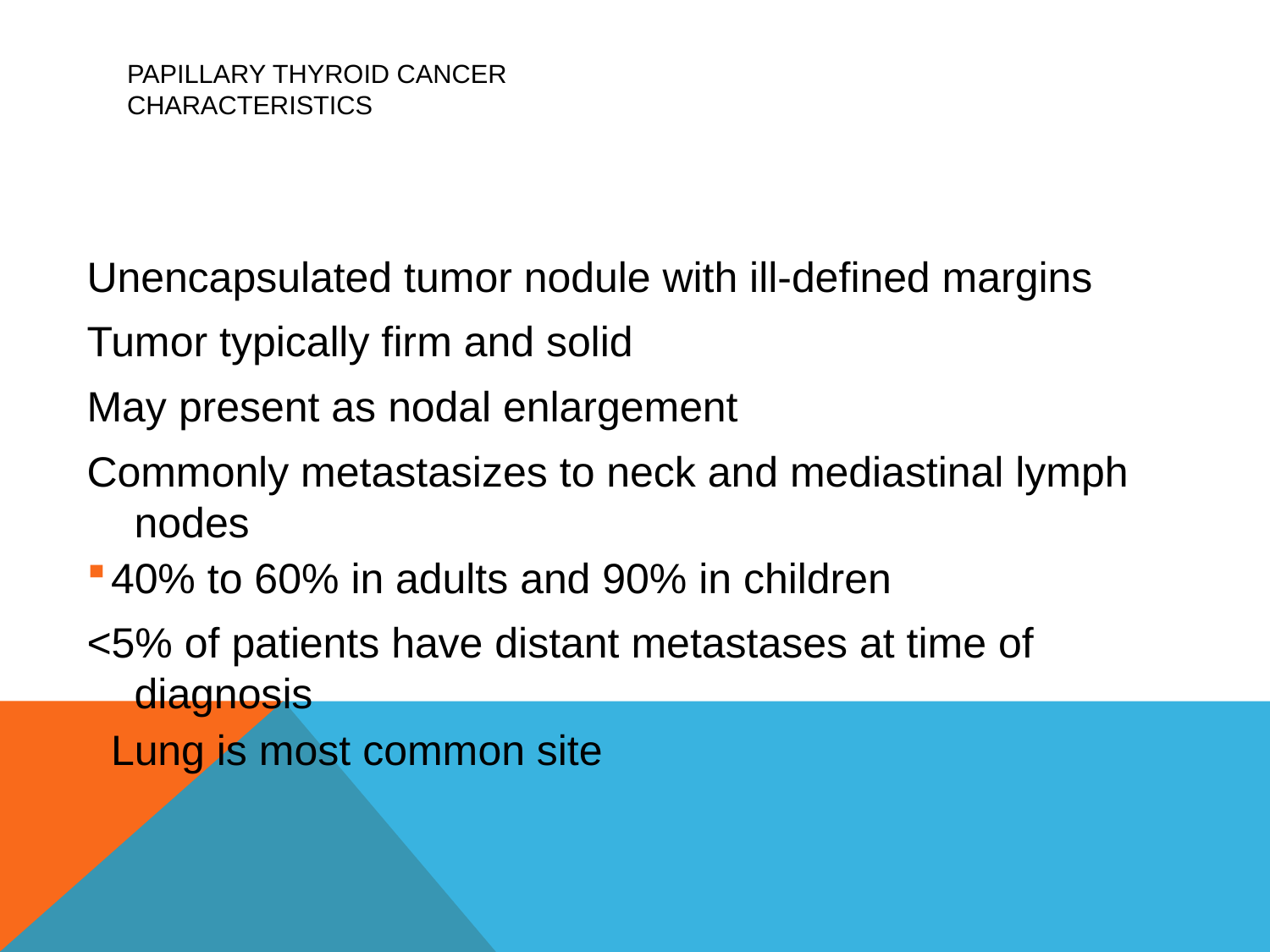

# Papillary Thyroid Cancer Characteristics
Unencapsulated tumor nodule with ill-defined margins
Tumor typically firm and solid
May present as nodal enlargement
Commonly metastasizes to neck and mediastinal lymph nodes
40% to 60% in adults and 90% in children
<5% of patients have distant metastases at time of diagnosis
Lung is most common site